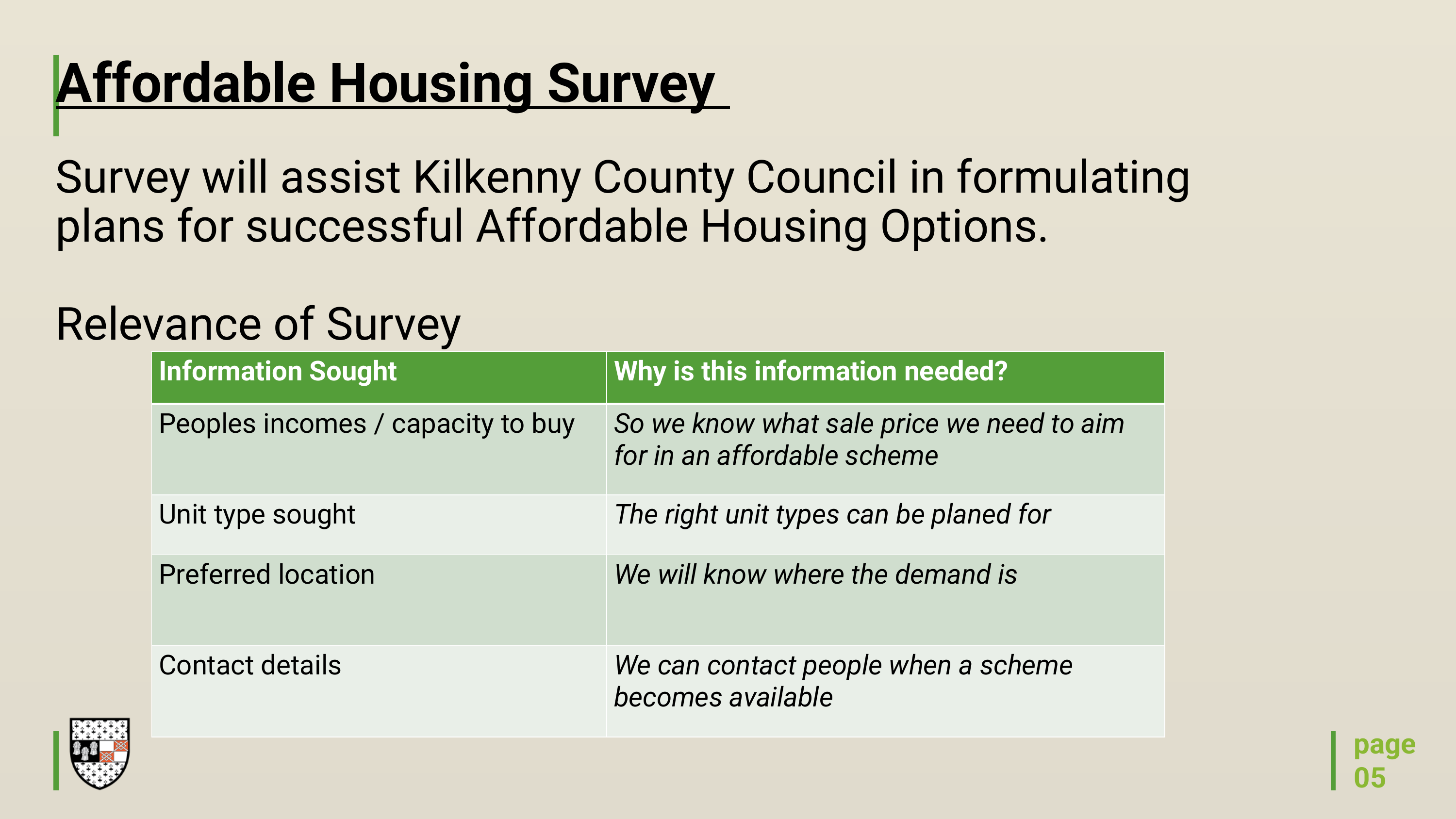

# Affordable Housing Survey Survey will assist Kilkenny County Council in formulating plans for successful Affordable Housing Options. Relevance of Survey
| Information Sought | Why is this information needed? |
| --- | --- |
| Peoples incomes / capacity to buy | So we know what sale price we need to aim for in an affordable scheme |
| Unit type sought | The right unit types can be planed for |
| Preferred location | We will know where the demand is |
| Contact details | We can contact people when a scheme becomes available |
page
05